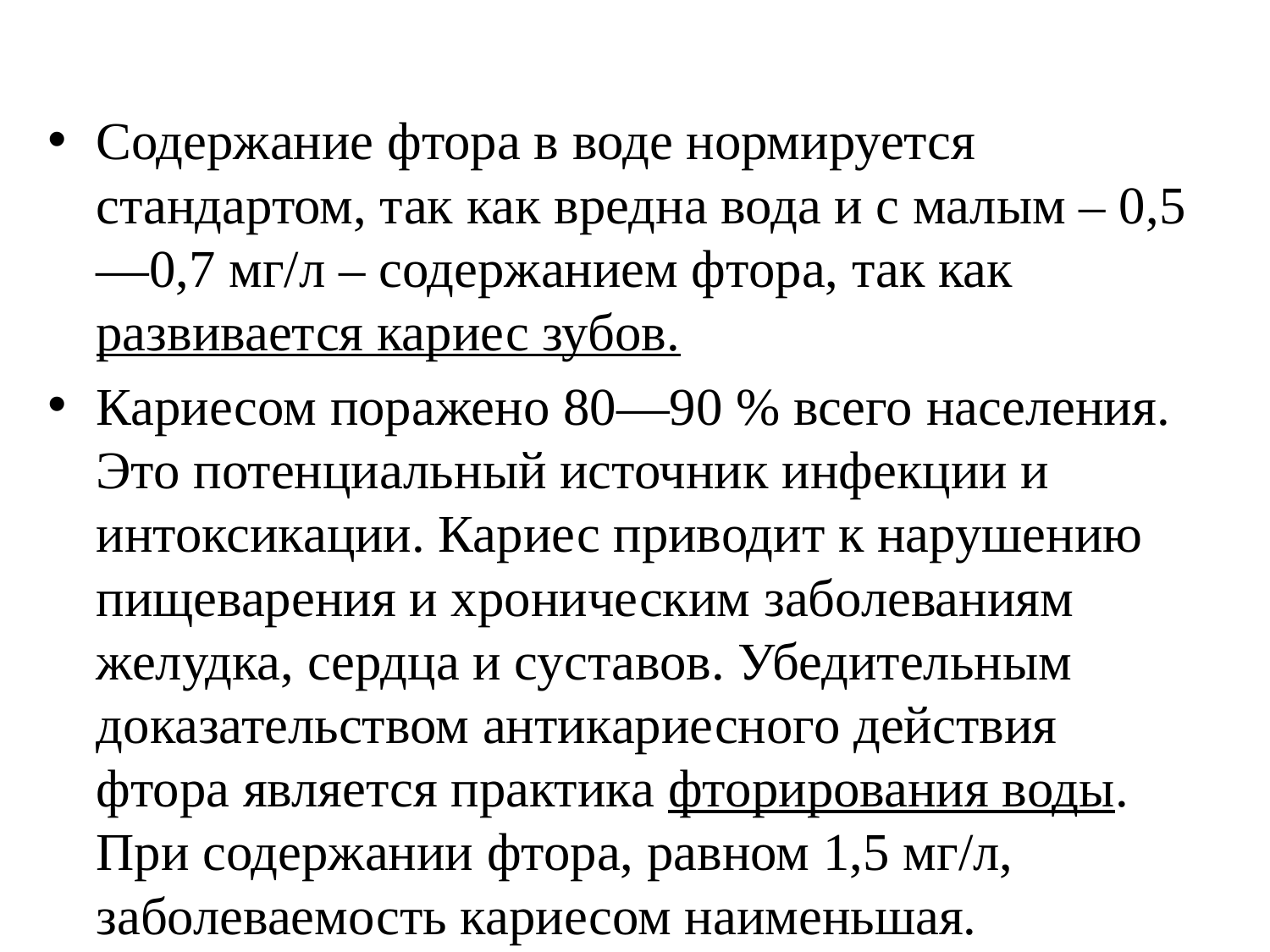

Содержание фтора в воде нормируется стандартом, так как вредна вода и с малым – 0,5—0,7 мг/л – содержанием фтора, так как развивается кариес зубов.
Кариесом поражено 80—90 % всего населения. Это потенциальный источник инфекции и интоксикации. Кариес приводит к нарушению пищеварения и хроническим заболеваниям желудка, сердца и суставов. Убедительным доказательством антикариесного действия фтора является практика фторирования воды. При содержании фтора, равном 1,5 мг/л, заболеваемость кариесом наименьшая.